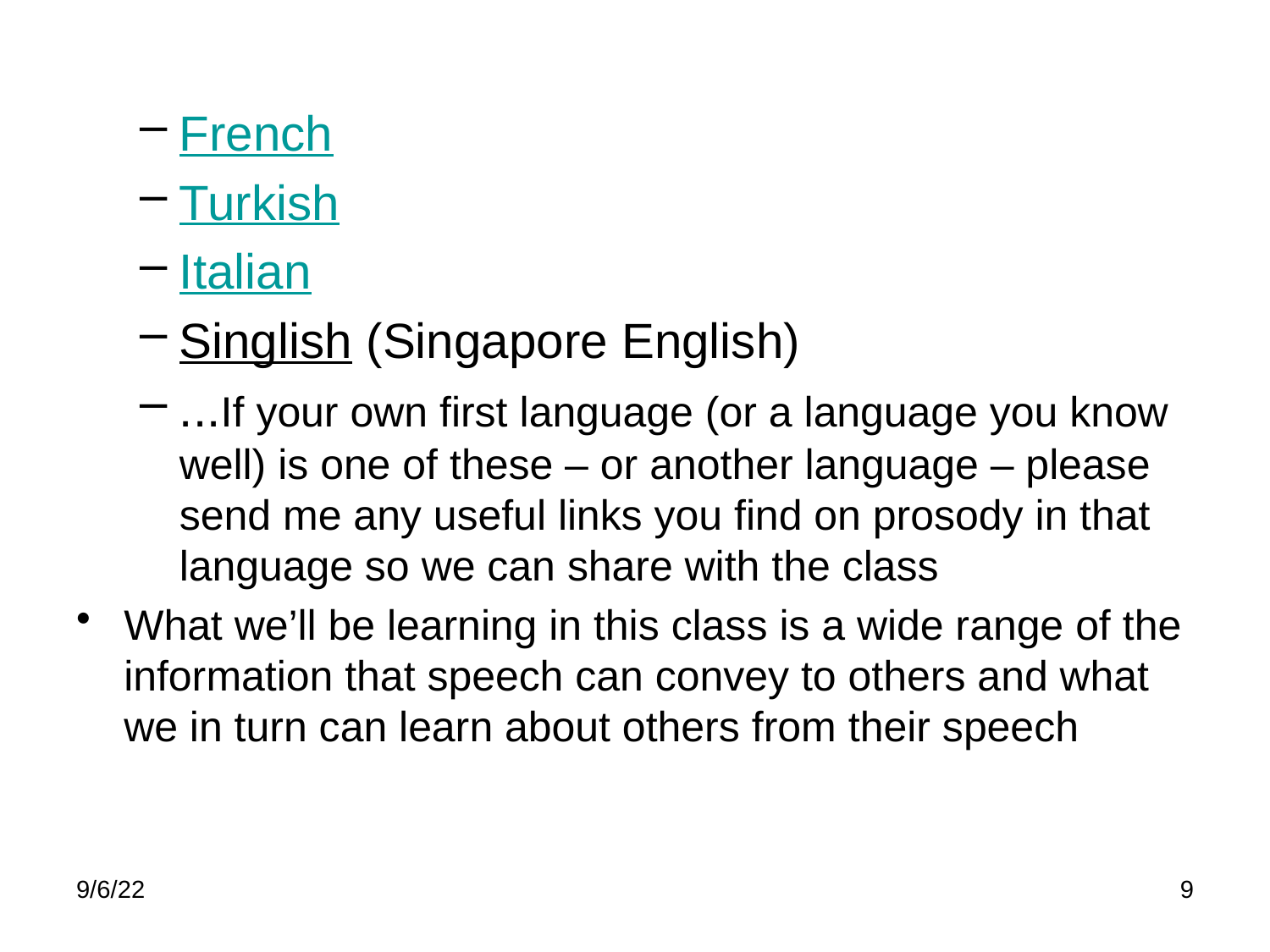

French
Turkish
Italian
Singlish (Singapore English)
...If your own first language (or a language you know well) is one of these – or another language – please send me any useful links you find on prosody in that language so we can share with the class
What we’ll be learning in this class is a wide range of the information that speech can convey to others and what we in turn can learn about others from their speech

9/6/22
9